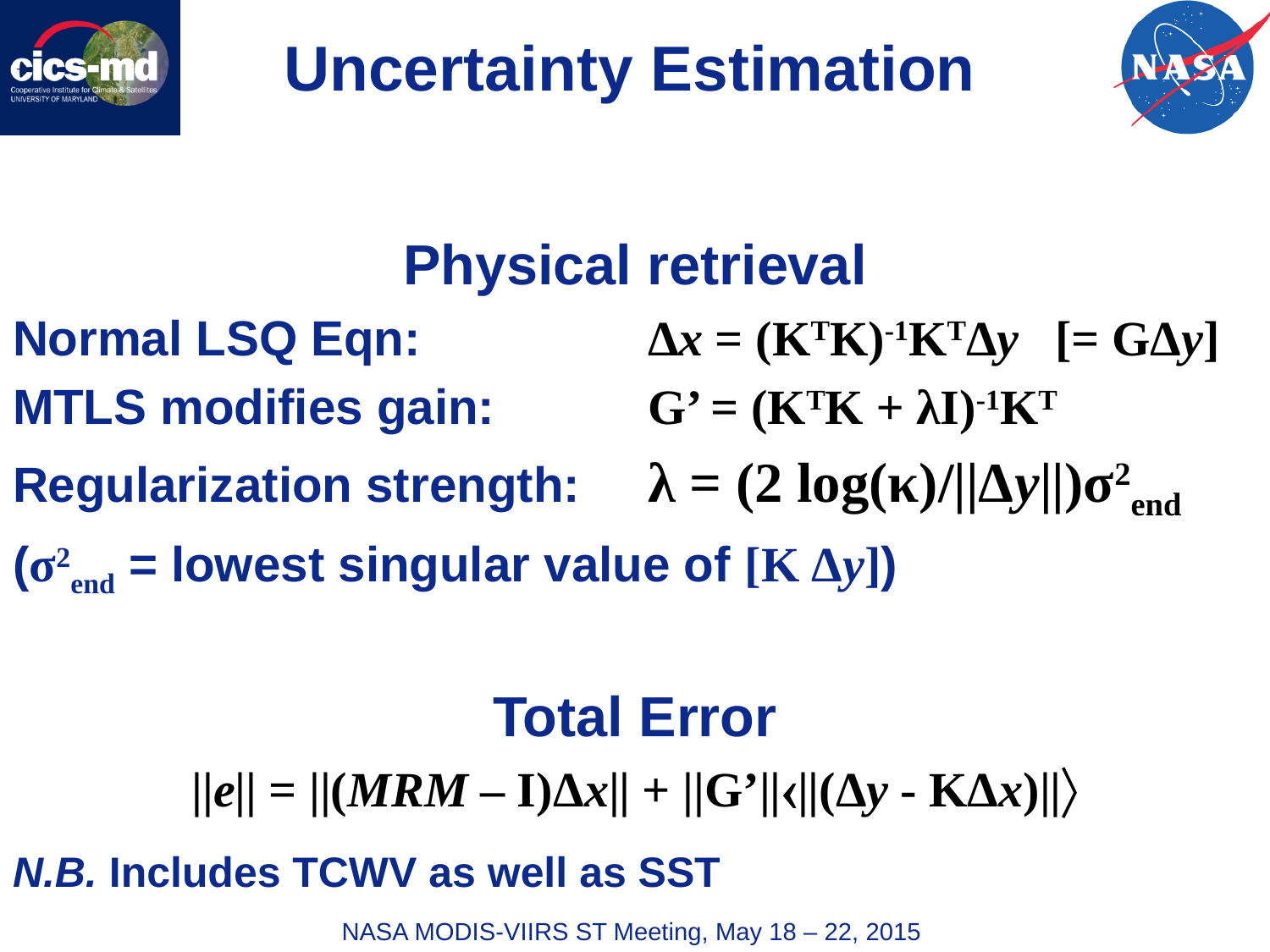

# Uncertainty Estimation
Physical retrieval
Normal LSQ Eqn: 		Δx = (KTK)-1KTΔy   [= GΔy]
MTLS modifies gain: 		G’ = (KTK + λI)-1KT
Regularization strength: 	λ = (2 log(κ)/||Δy||)σ2end
(σ2end = lowest singular value of [K Δy])

Total Error
||e|| = ||(MRM – I)Δx|| + ||G’||〈||(Δy - KΔx)||〉

N.B. Includes TCWV as well as SST